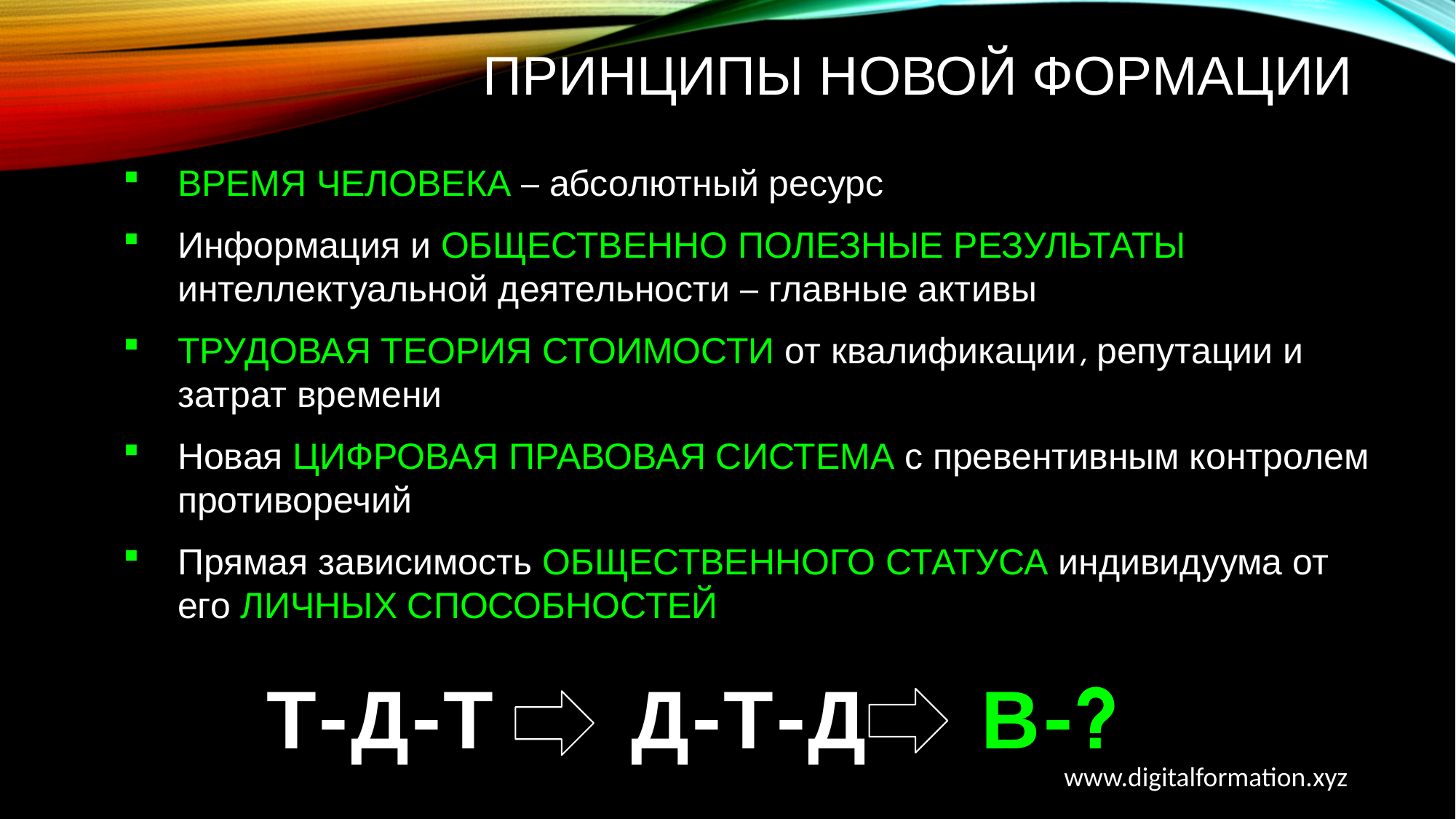

# Принципы новой формации
ВРЕМЯ ЧЕЛОВЕКА – абсолютный ресурс
Информация и ОБЩЕСТВЕННО ПОЛЕЗНЫЕ РЕЗУЛЬТАТЫ интеллектуальной деятельности – главные активы
ТРУДОВАЯ ТЕОРИЯ СТОИМОСТИ от квалификации, репутации и затрат времени
Новая ЦИФРОВАЯ ПРАВОВАЯ СИСТЕМА с превентивным контролем противоречий
Прямая зависимость ОБЩЕСТВЕННОГО СТАТУСА индивидуума от его ЛИЧНЫХ СПОСОБНОСТЕЙ
Т-Д-Т      Д-Т-Д     В-?

www.digitalformation.xyz